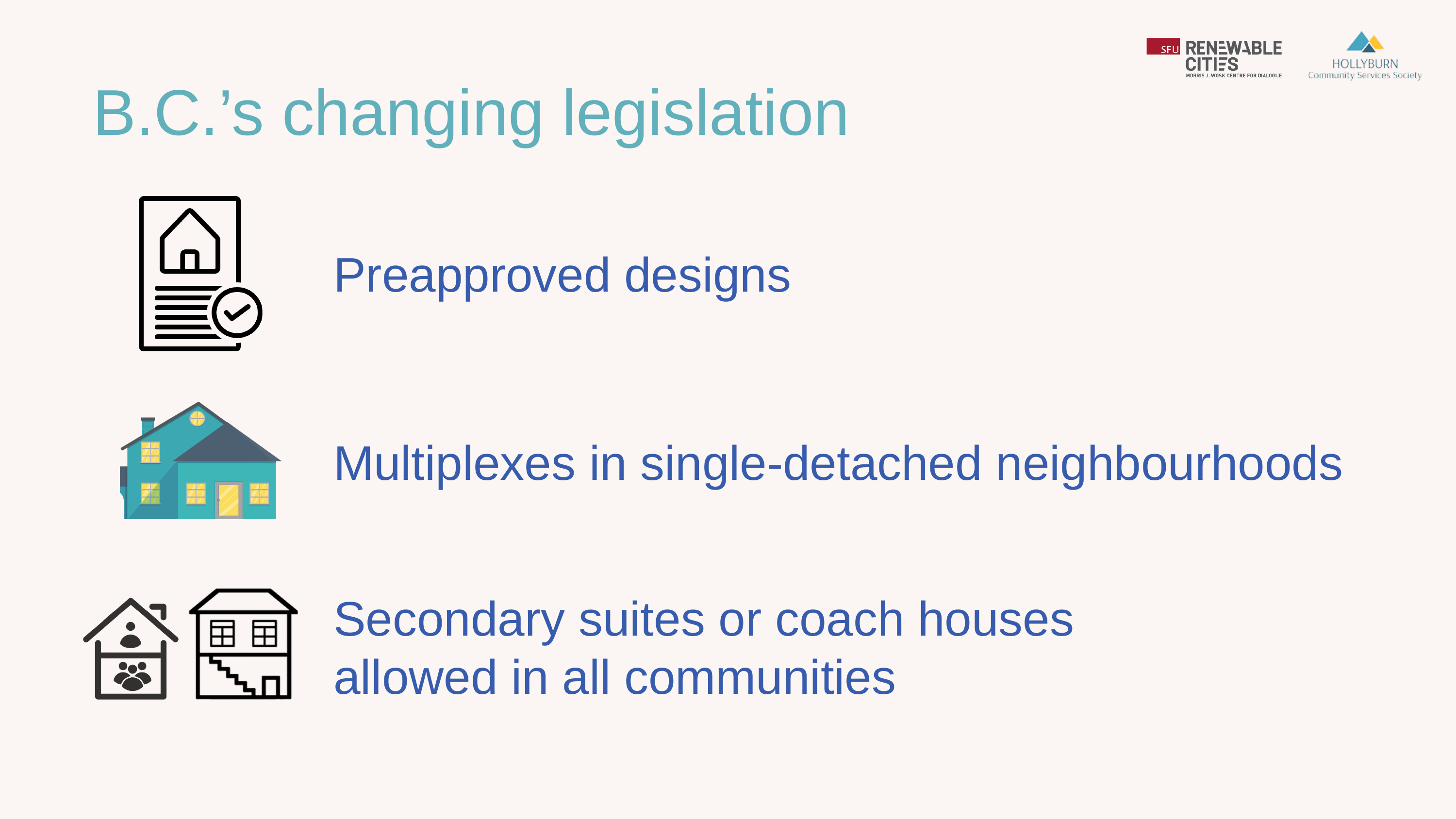

B.C.’s changing legislation

Preapproved designs

Multiplexes in single-detached neighbourhoods

Secondary suites or coach houses allowed in all communities